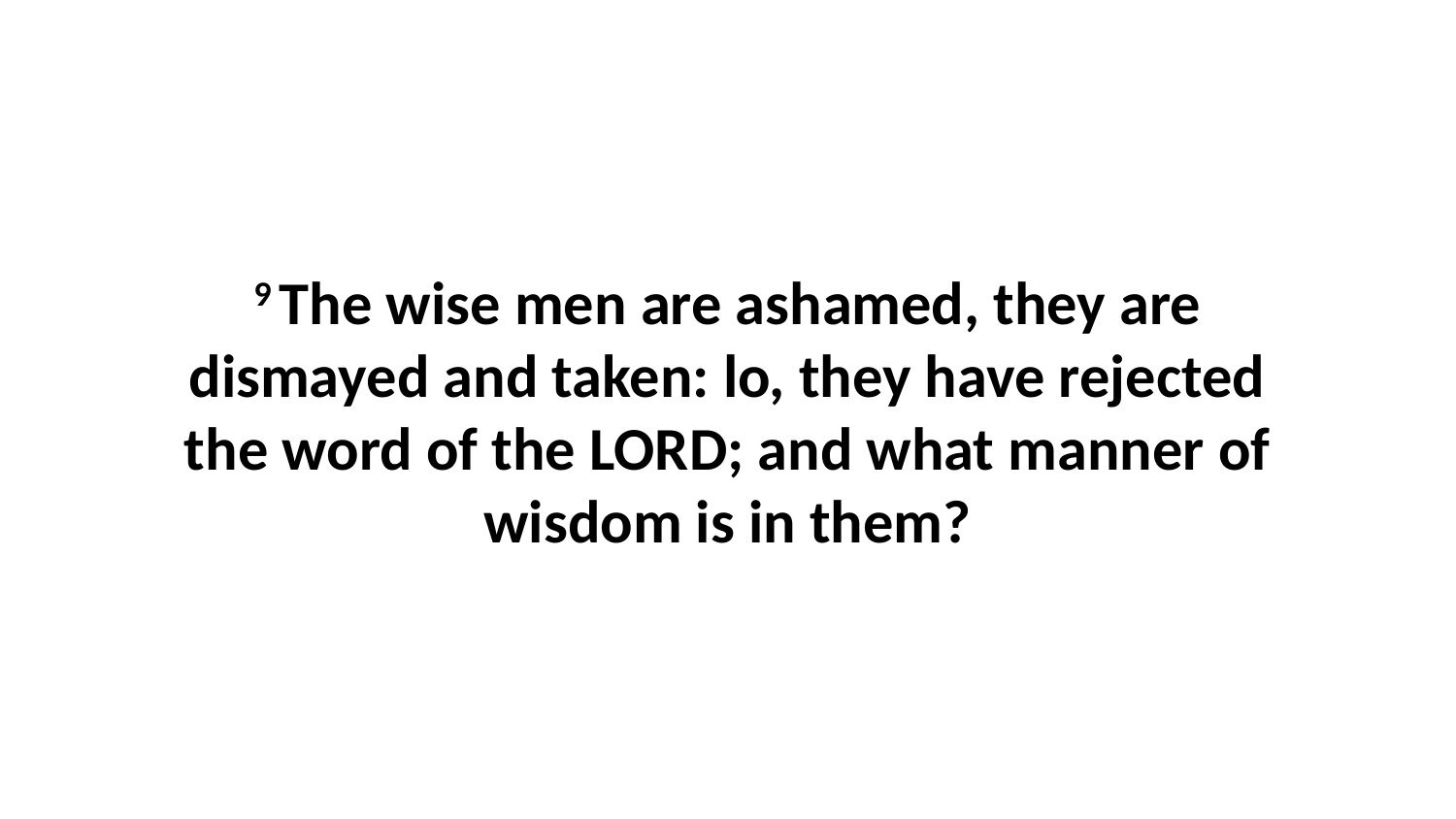

9 The wise men are ashamed, they are dismayed and taken: lo, they have rejected the word of the LORD; and what manner of wisdom is in them?